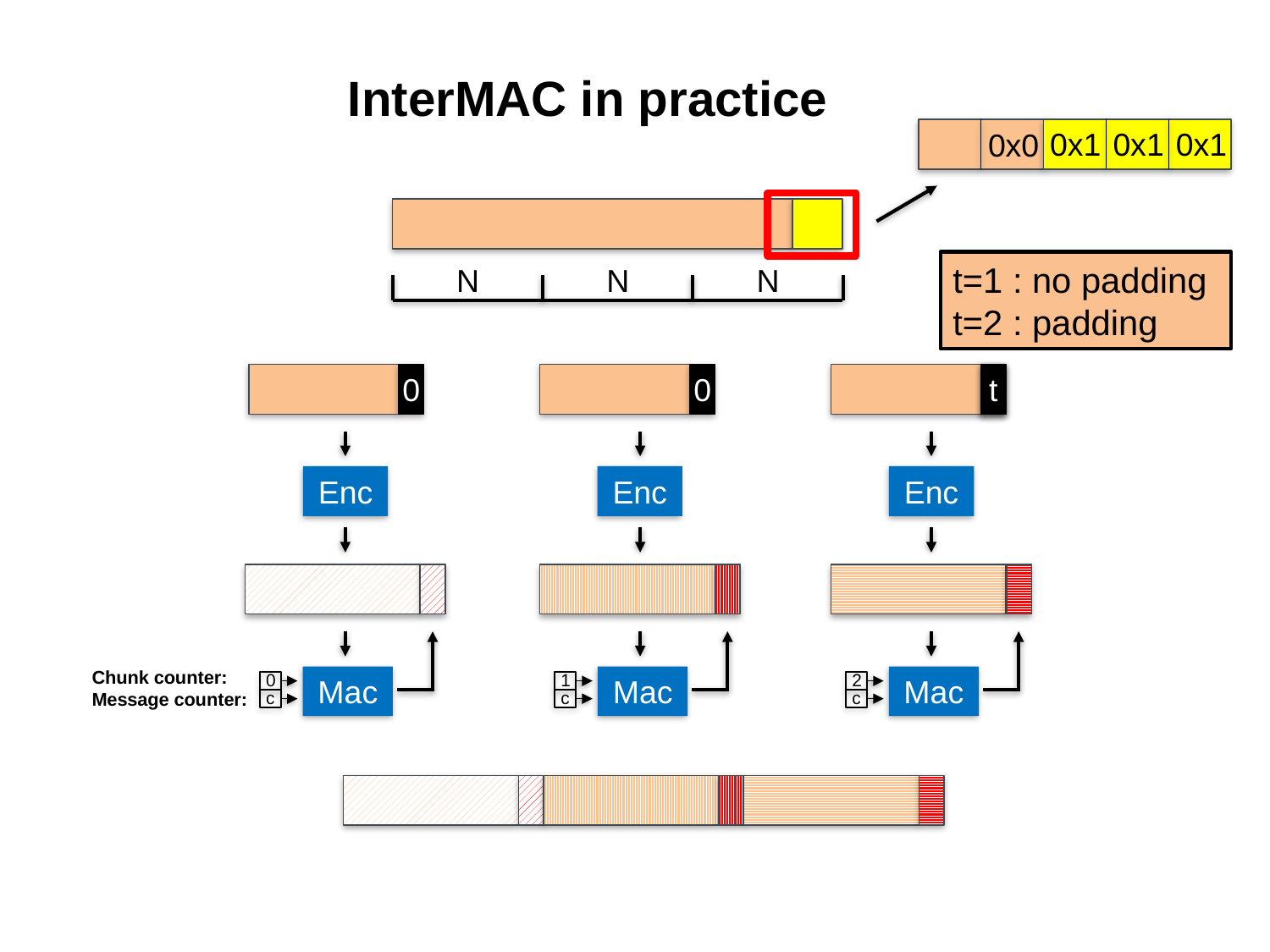

InterMAC in practice
0x1
0x1
0x1
0x0

t=1 : no padding
t=2 : padding
N
N
N
1

0

0

1
t
Enc
Enc
Enc

Chunk counter:
Message counter:
0
1
2
Mac
Mac
Mac

c
c
c